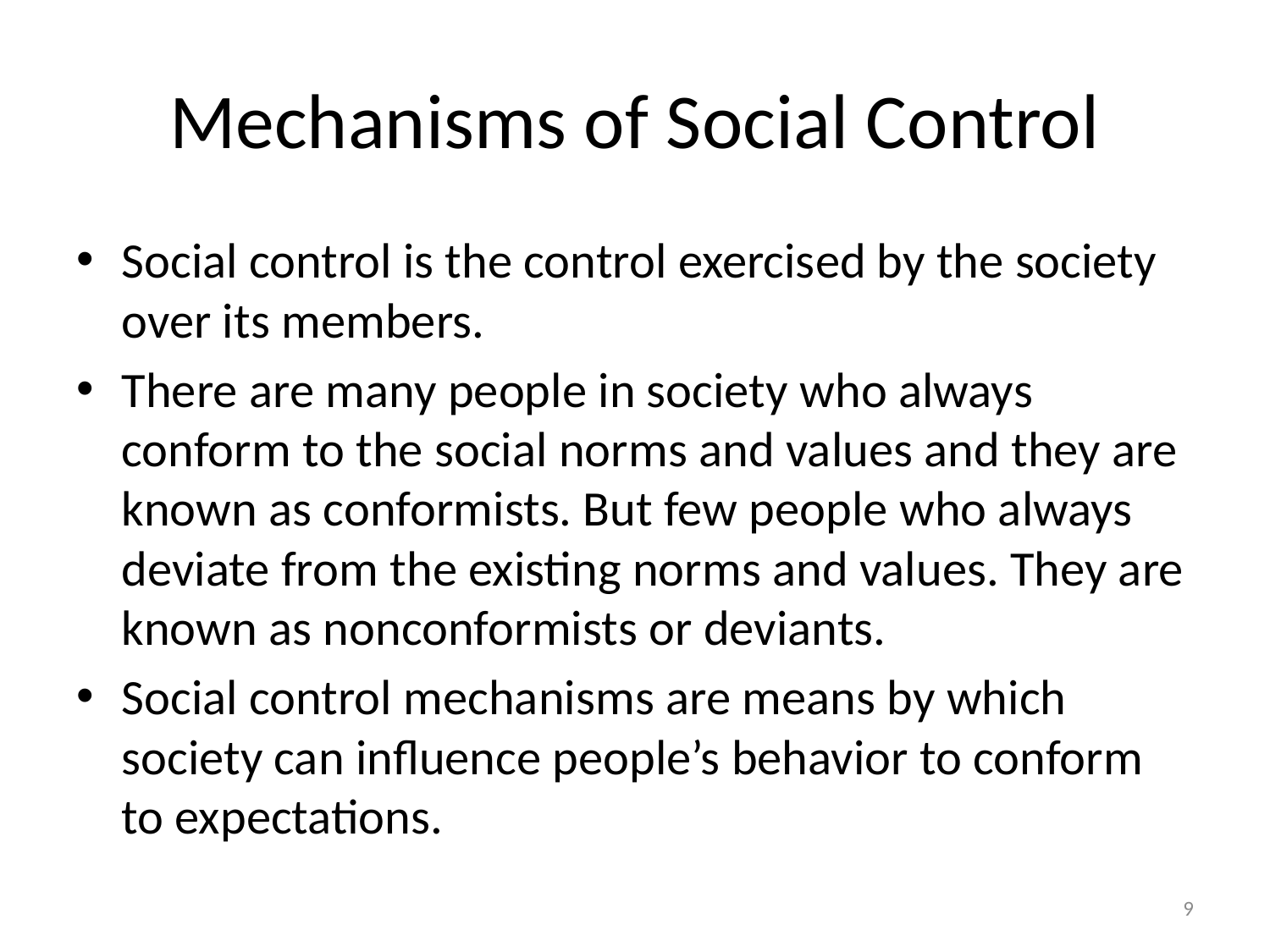

# Mechanisms of Social Control
Social control is the control exercised by the society over its members.
There are many people in society who always conform to the social norms and values and they are known as conformists. But few people who always deviate from the existing norms and values. They are known as nonconformists or deviants.
Social control mechanisms are means by which society can influence people’s behavior to conform to expectations.

9